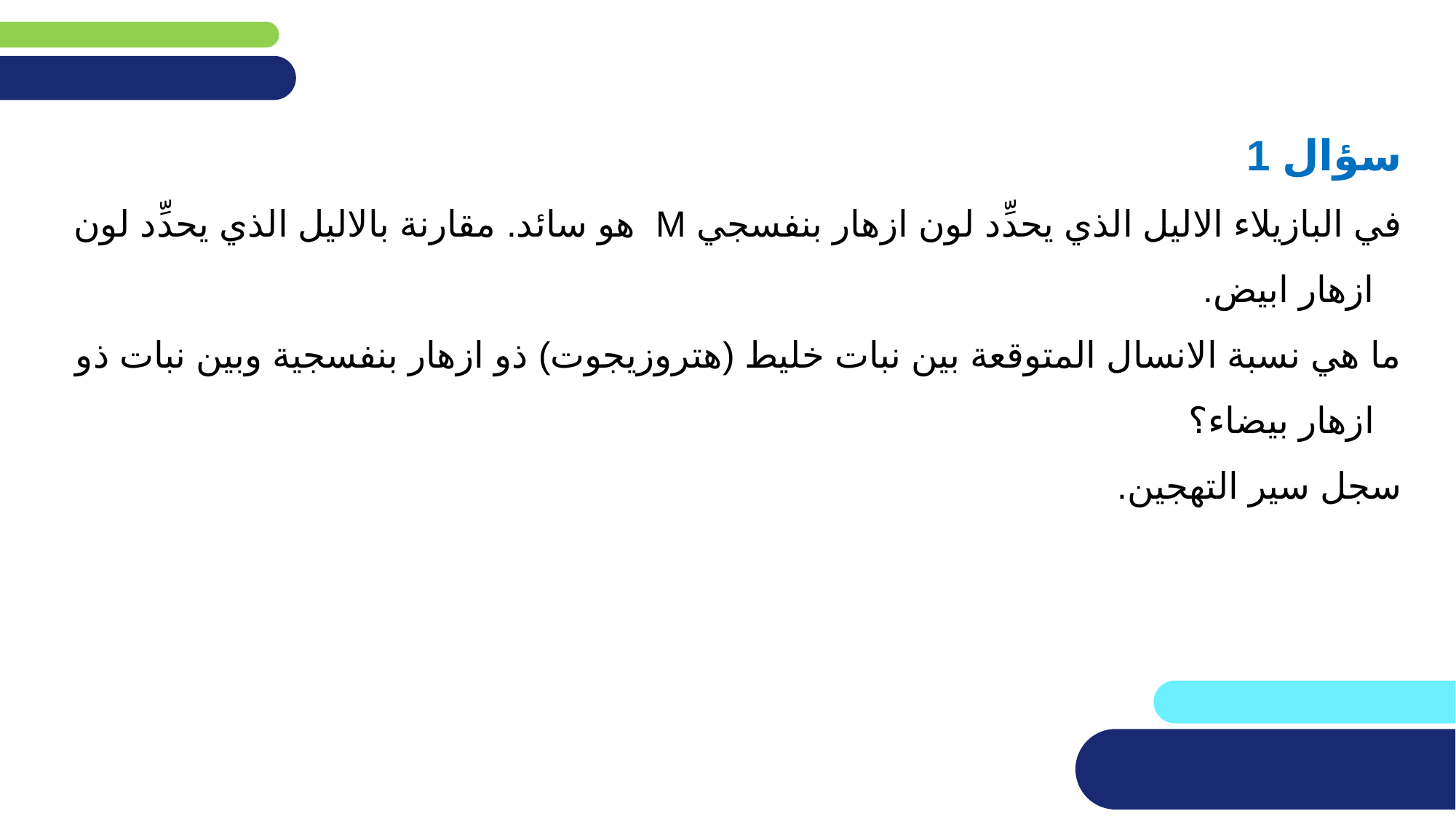

سؤال 1
في البازيلاء الاليل الذي يحدِّد لون ازهار بنفسجي M  هو سائد. مقارنة بالاليل الذي يحدِّد لون ازهار ابيض.
ما هي نسبة الانسال المتوقعة بين نبات خليط (هتروزيجوت) ذو ازهار بنفسجية وبين نبات ذو ازهار بيضاء؟
سجل سير التهجين.